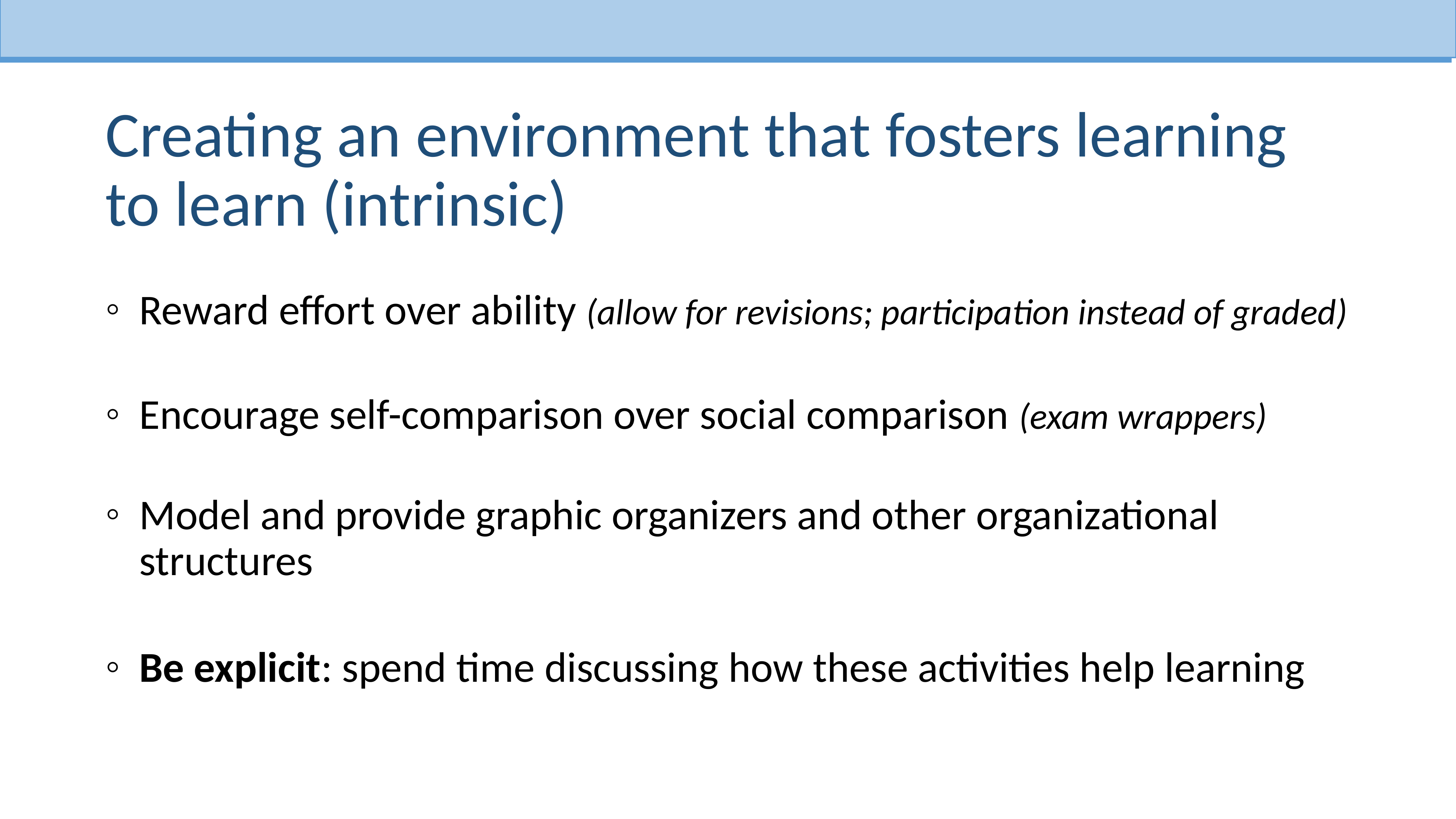

# Creating an environment that fosters learning to learn (intrinsic)
Reward effort over ability (allow for revisions; participation instead of graded)
Encourage self-comparison over social comparison (exam wrappers)
Model and provide graphic organizers and other organizational structures
Be explicit: spend time discussing how these activities help learning